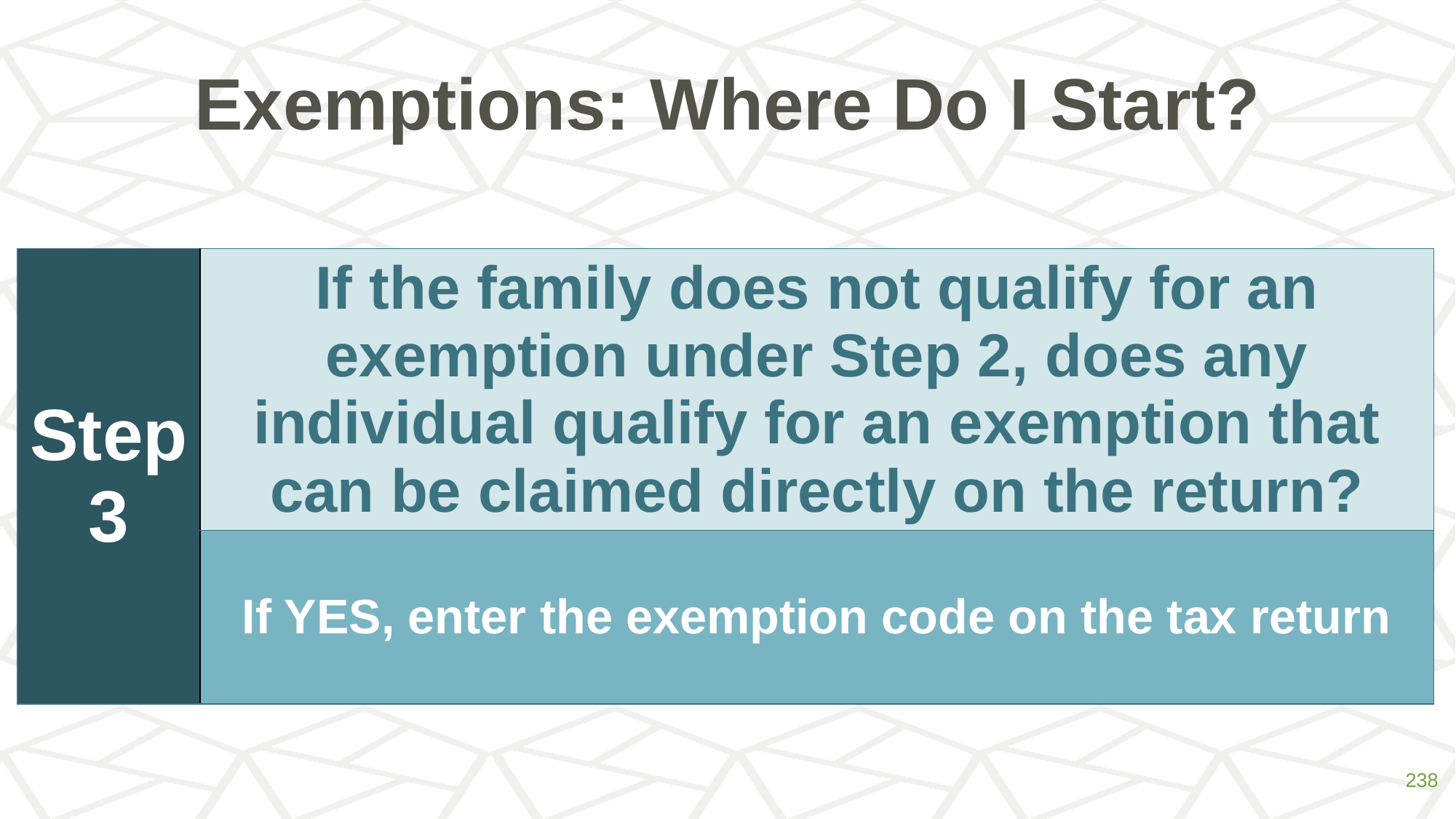

# Exemptions: Where Do I Start?
| Step 3 | If the family does not qualify for an exemption under Step 2, does any individual qualify for an exemption that can be claimed directly on the return? |
| --- | --- |
|  | If YES, enter the exemption code on the tax return |
238